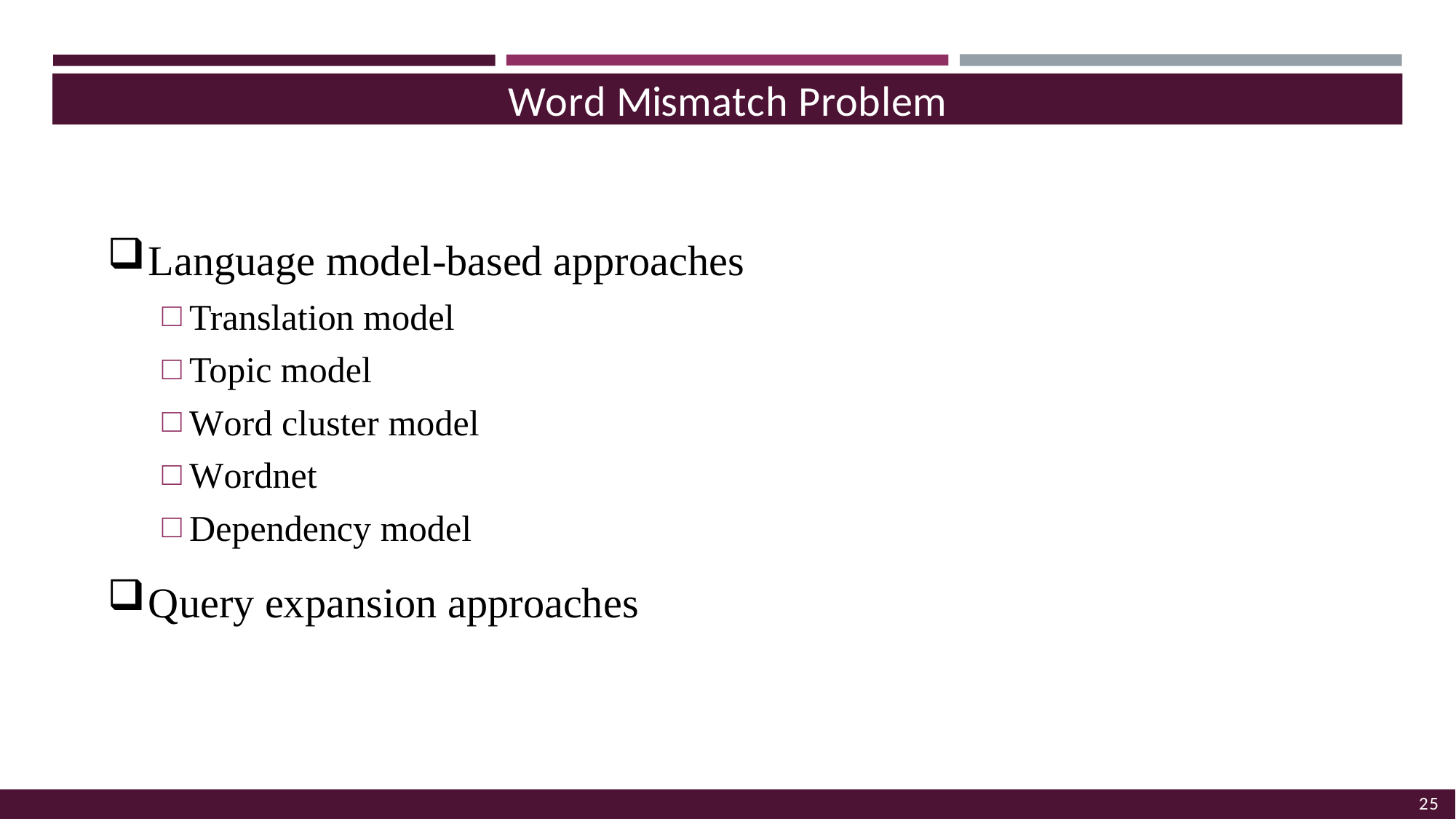

Word Mismatch Problem
Language model-based approaches
Translation model
Topic model
Word cluster model
Wordnet
Dependency model
Query expansion approaches

25